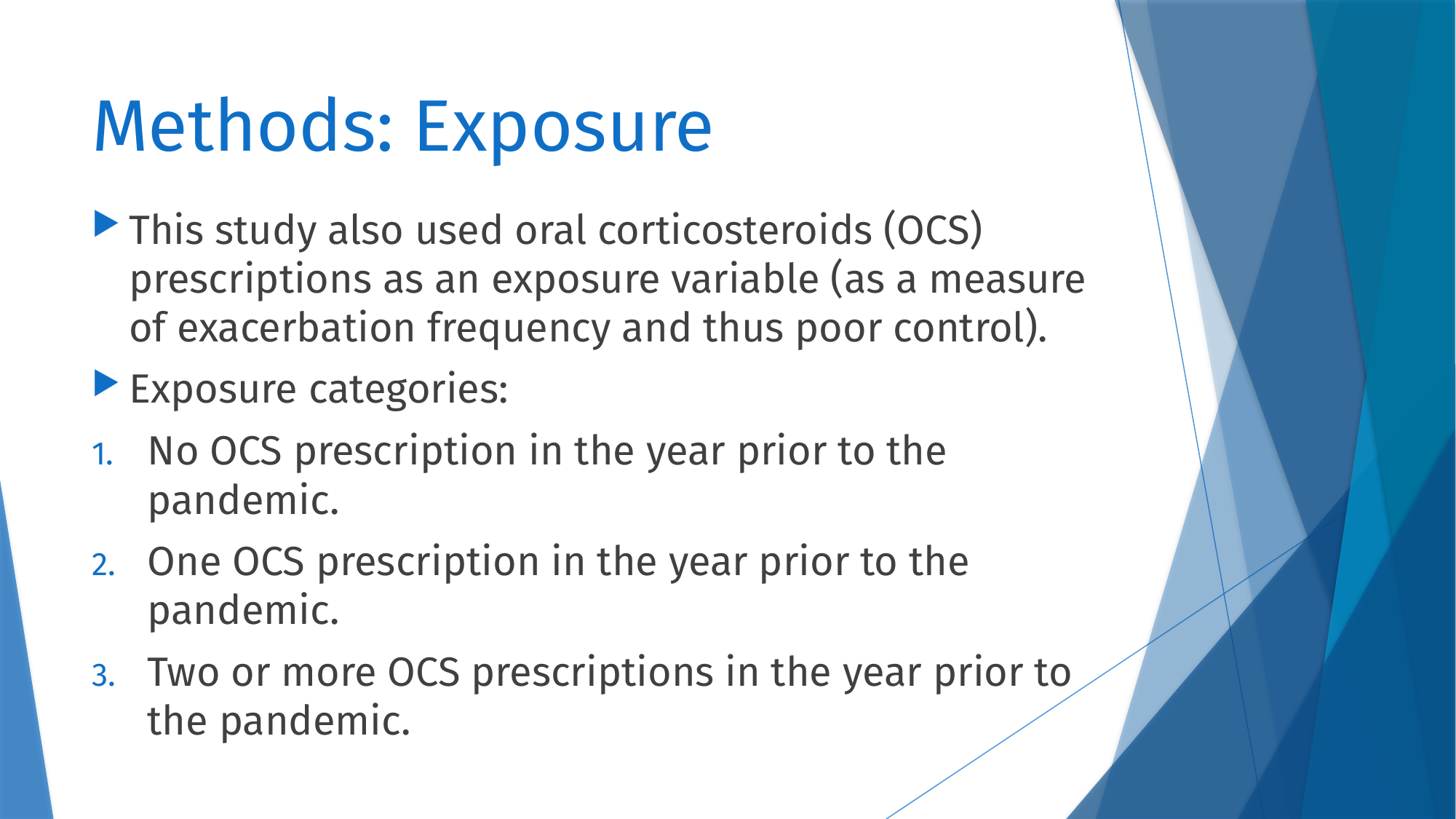

# Methods: Exposure
This study also used oral corticosteroids (OCS) prescriptions as an exposure variable (as a measure of exacerbation frequency and thus poor control).
Exposure categories:
No OCS prescription in the year prior to the pandemic.
One OCS prescription in the year prior to the pandemic.
Two or more OCS prescriptions in the year prior to the pandemic.